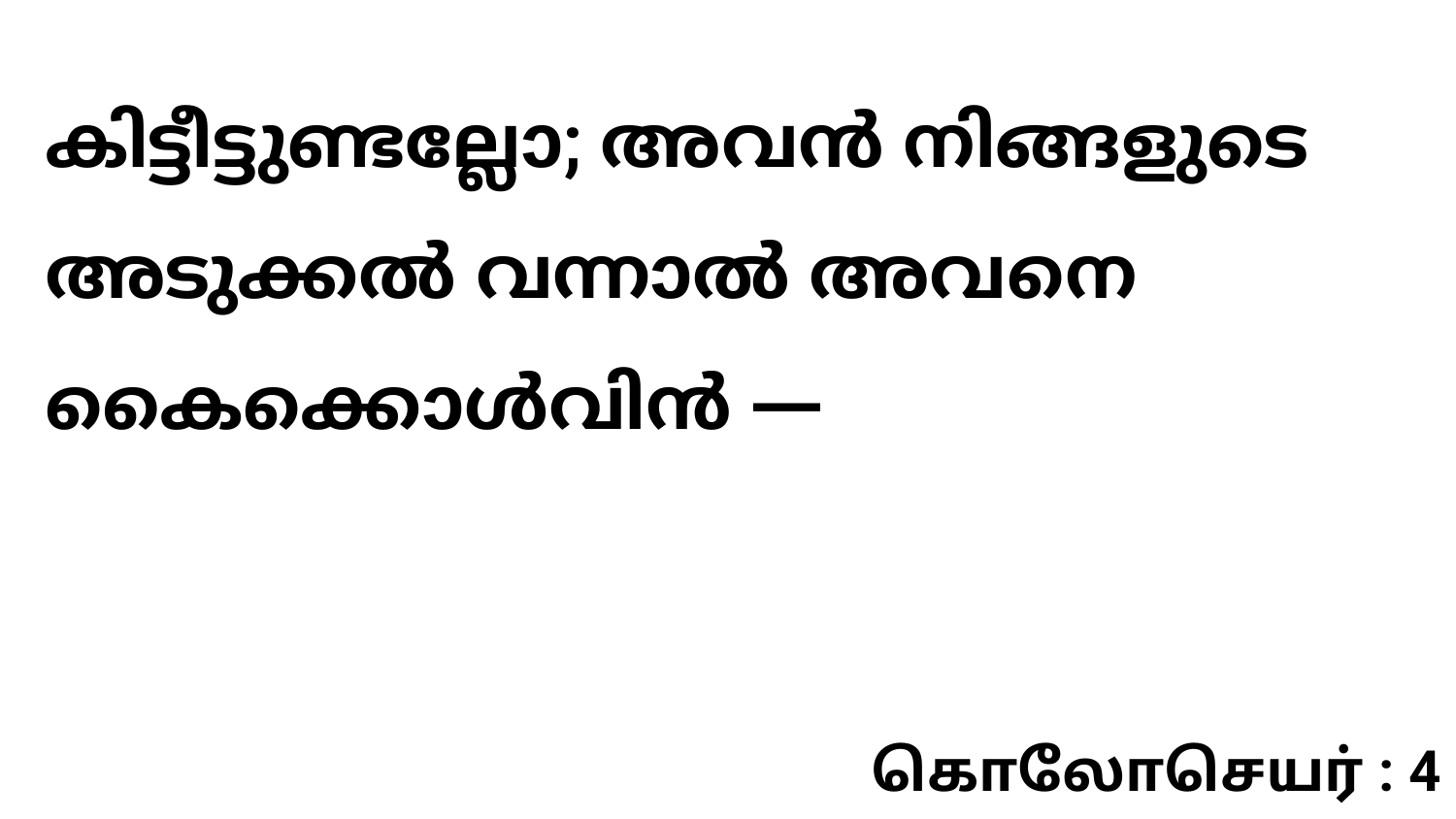

കിട്ടീട്ടുണ്ടല്ലോ; അവൻ നിങ്ങളുടെ അടുക്കൽ വന്നാൽ അവനെ കൈക്കൊൾവിൻ —
கொலோசெயர் : 4